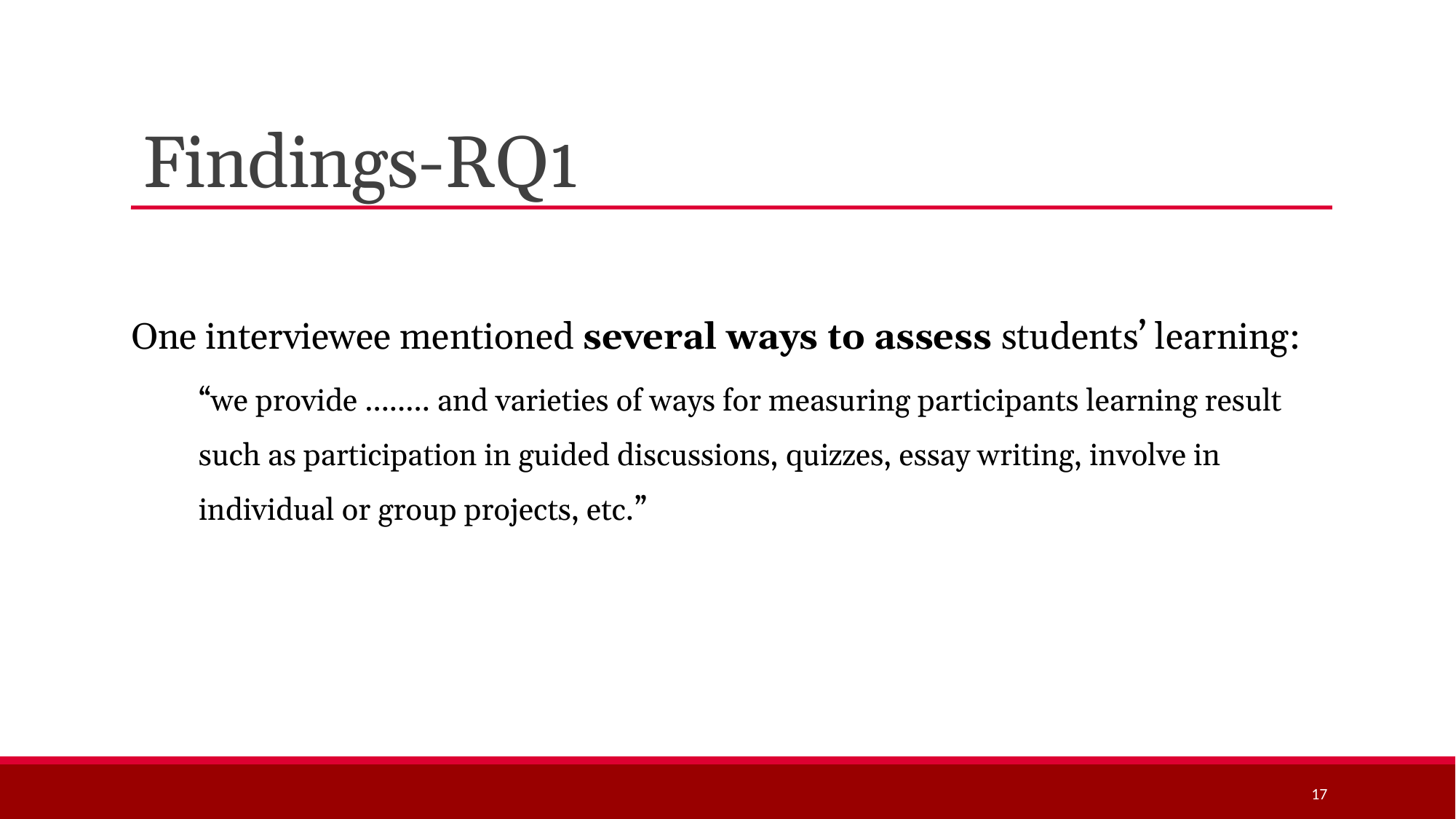

# Findings-RQ1

One interviewee mentioned several ways to assess students’ learning:
“we provide ........ and varieties of ways for measuring participants learning result such as participation in guided discussions, quizzes, essay writing, involve in individual or group projects, etc.”
17